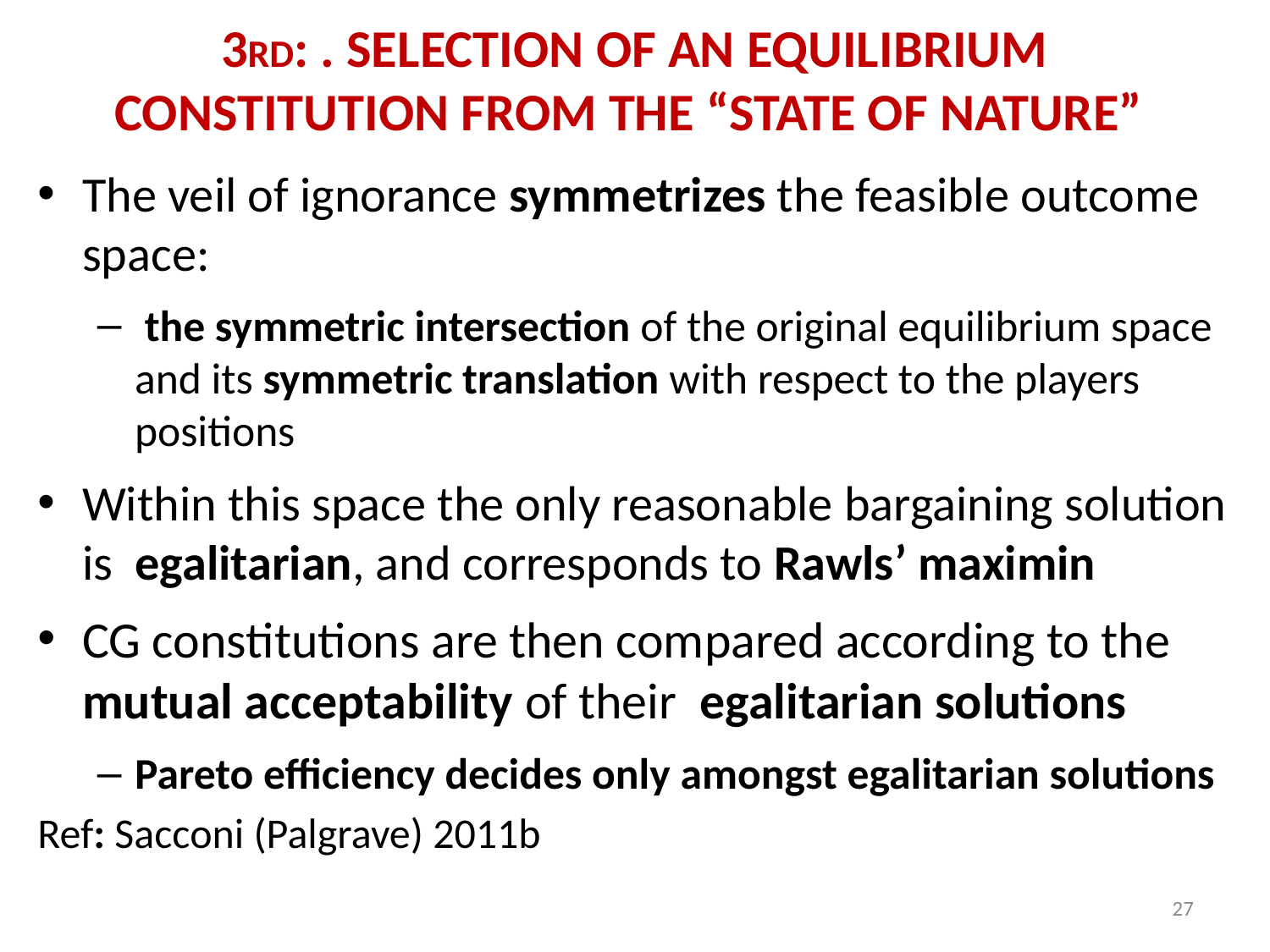

# 3rd: . selection of an equilibrium constitution From the “state of nature”
The veil of ignorance symmetrizes the feasible outcome space:
 the symmetric intersection of the original equilibrium space and its symmetric translation with respect to the players positions
Within this space the only reasonable bargaining solution is  egalitarian, and corresponds to Rawls’ maximin
CG constitutions are then compared according to the mutual acceptability of their  egalitarian solutions
Pareto efficiency decides only amongst egalitarian solutions
Ref: Sacconi (Palgrave) 2011b

27